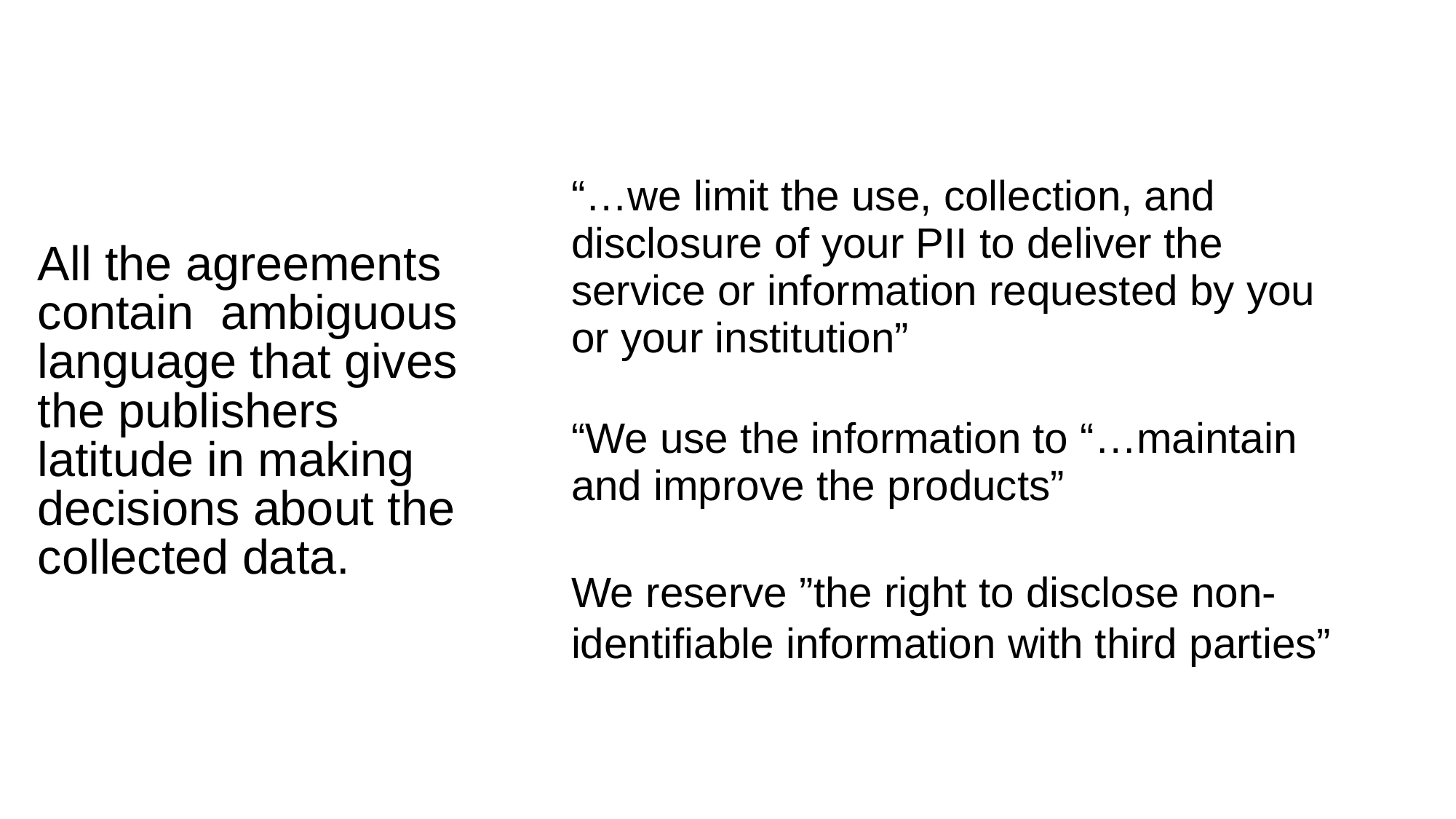

All the agreements contain  ambiguous language that gives the publishers latitude in making decisions about the collected data.

“…we limit the use, collection, and disclosure of your PII to deliver the service or information requested by you or your institution”

“We use the information to “…maintain and improve the products”
We reserve ”the right to disclose non-identifiable information with third parties”